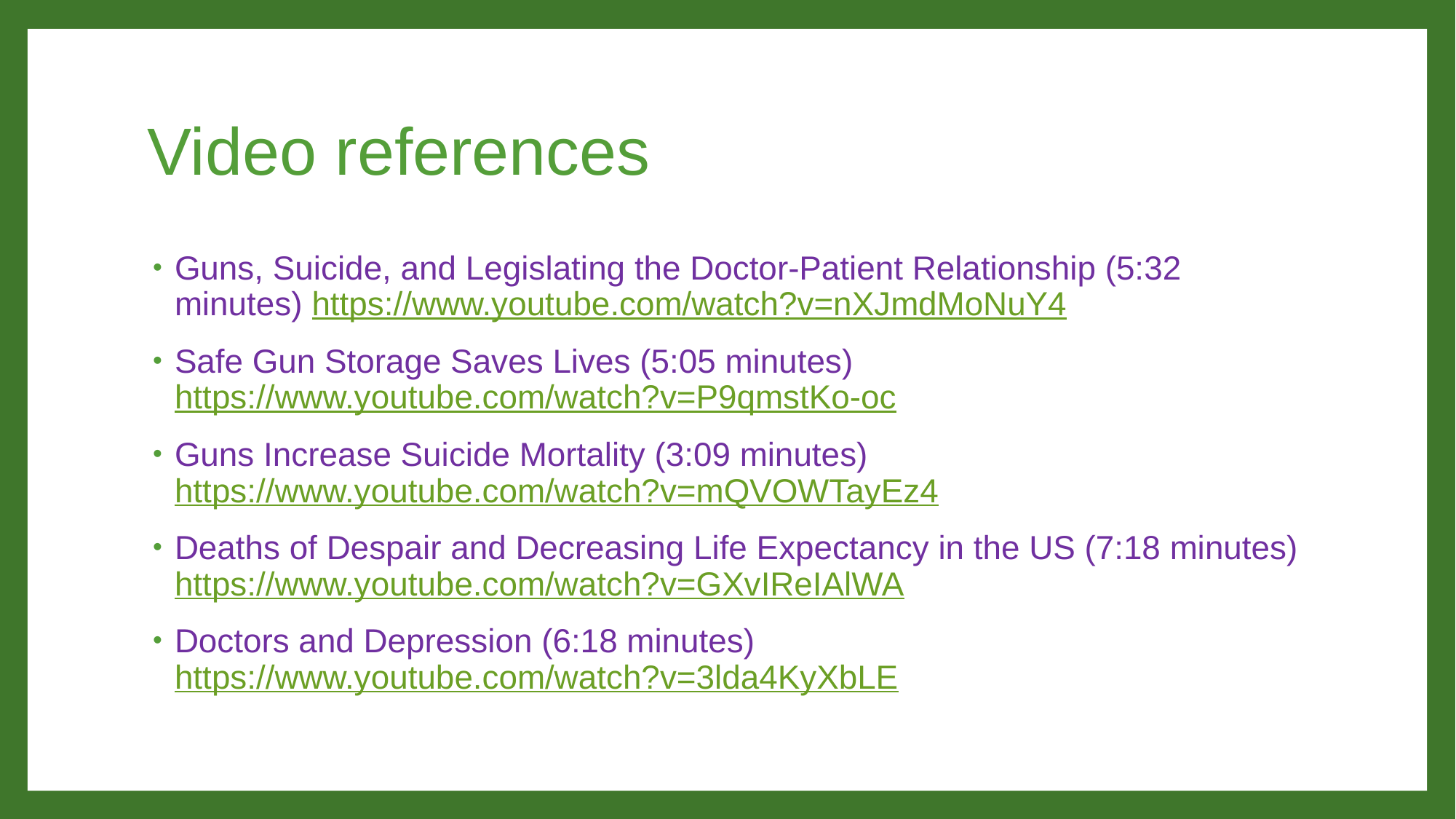

# Video references
Guns, Suicide, and Legislating the Doctor-Patient Relationship (5:32 minutes) https://www.youtube.com/watch?v=nXJmdMoNuY4
Safe Gun Storage Saves Lives (5:05 minutes)	 https://www.youtube.com/watch?v=P9qmstKo-oc
Guns Increase Suicide Mortality (3:09 minutes) https://www.youtube.com/watch?v=mQVOWTayEz4
Deaths of Despair and Decreasing Life Expectancy in the US (7:18 minutes) https://www.youtube.com/watch?v=GXvIReIAlWA
Doctors and Depression (6:18 minutes)	      https://www.youtube.com/watch?v=3lda4KyXbLE